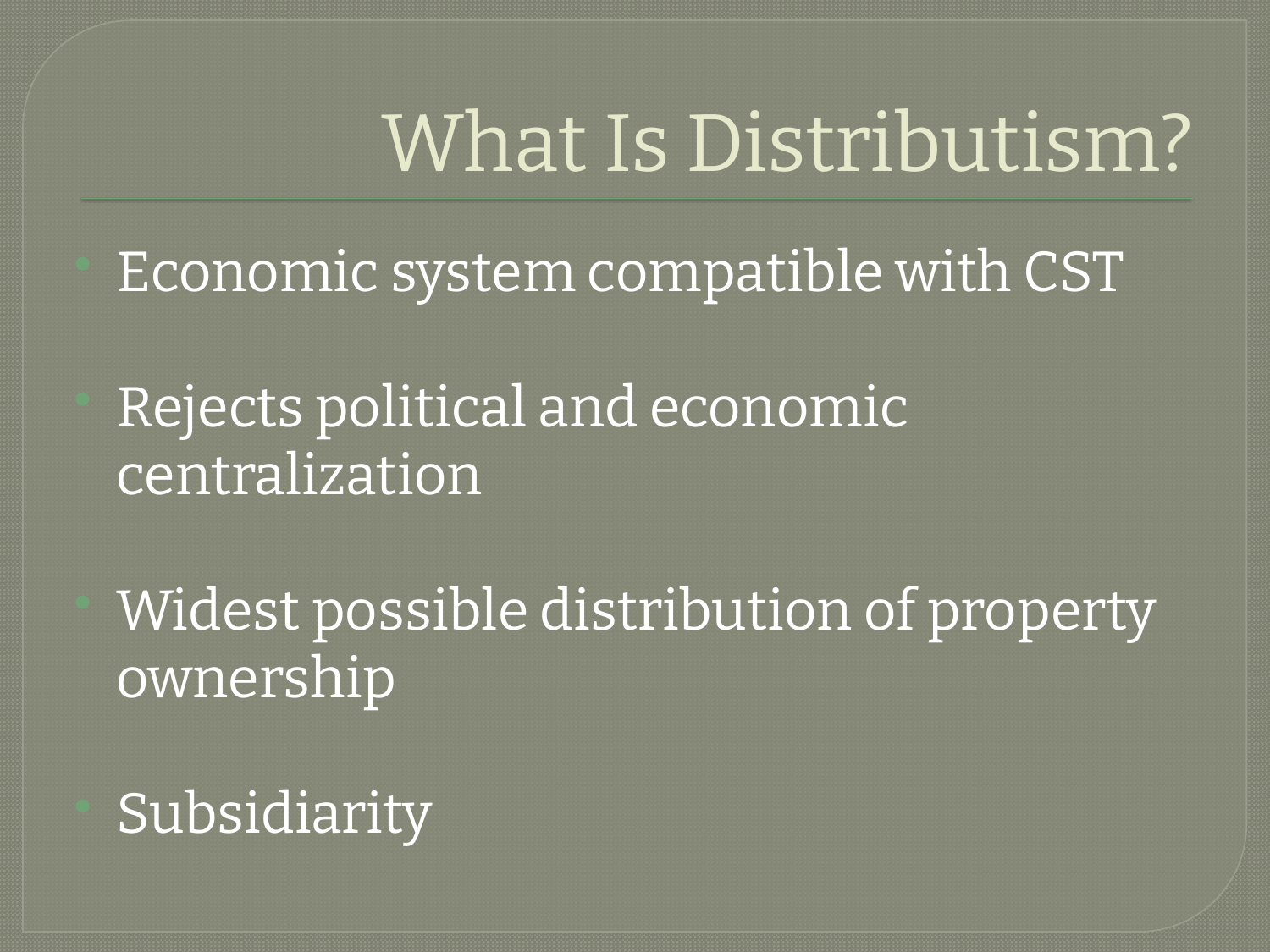

# What Is Distributism?
Economic system compatible with CST

Rejects political and economic centralization

Widest possible distribution of property ownership

Subsidiarity